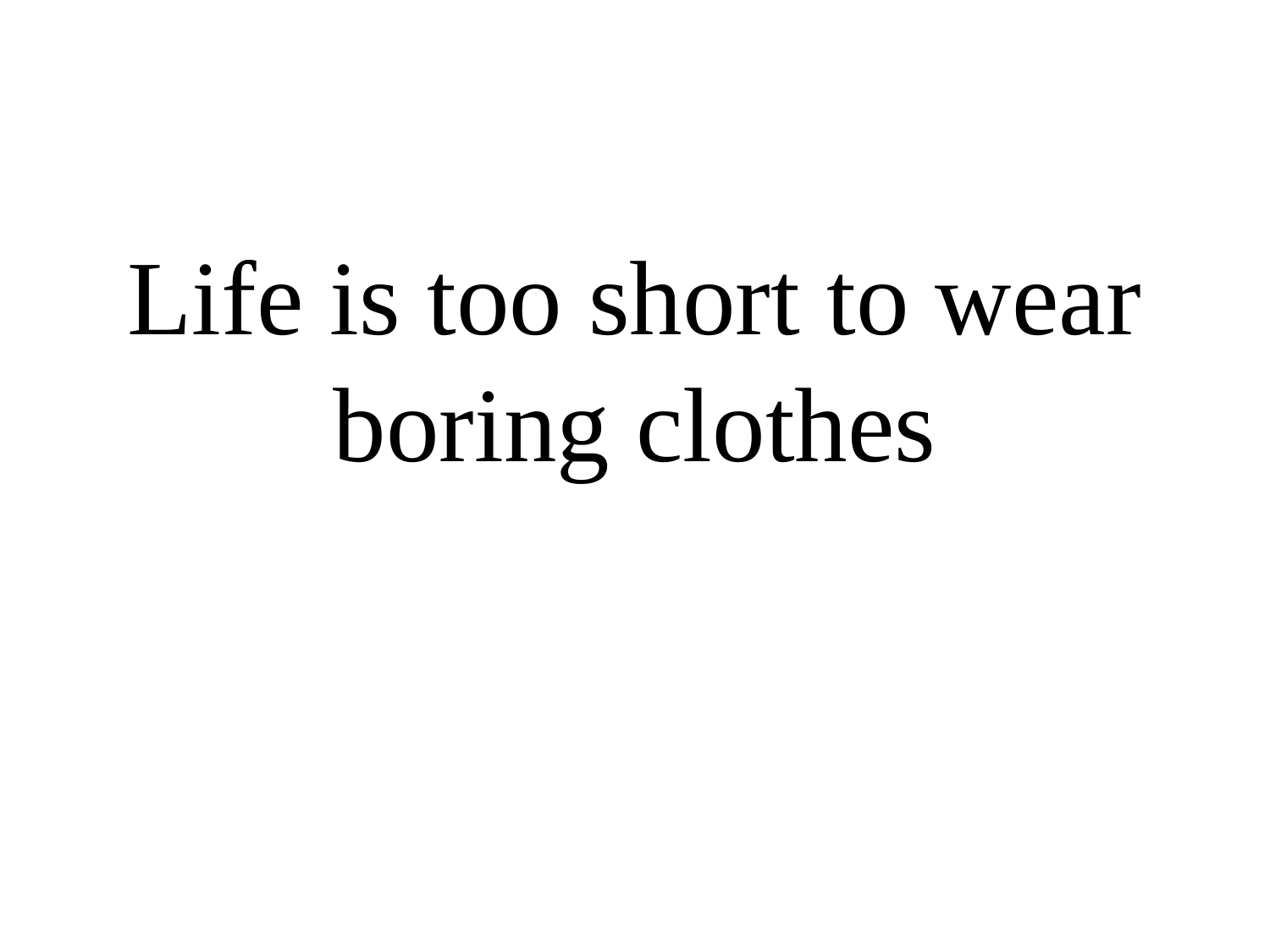

#
Life is too short to wear boring clothes